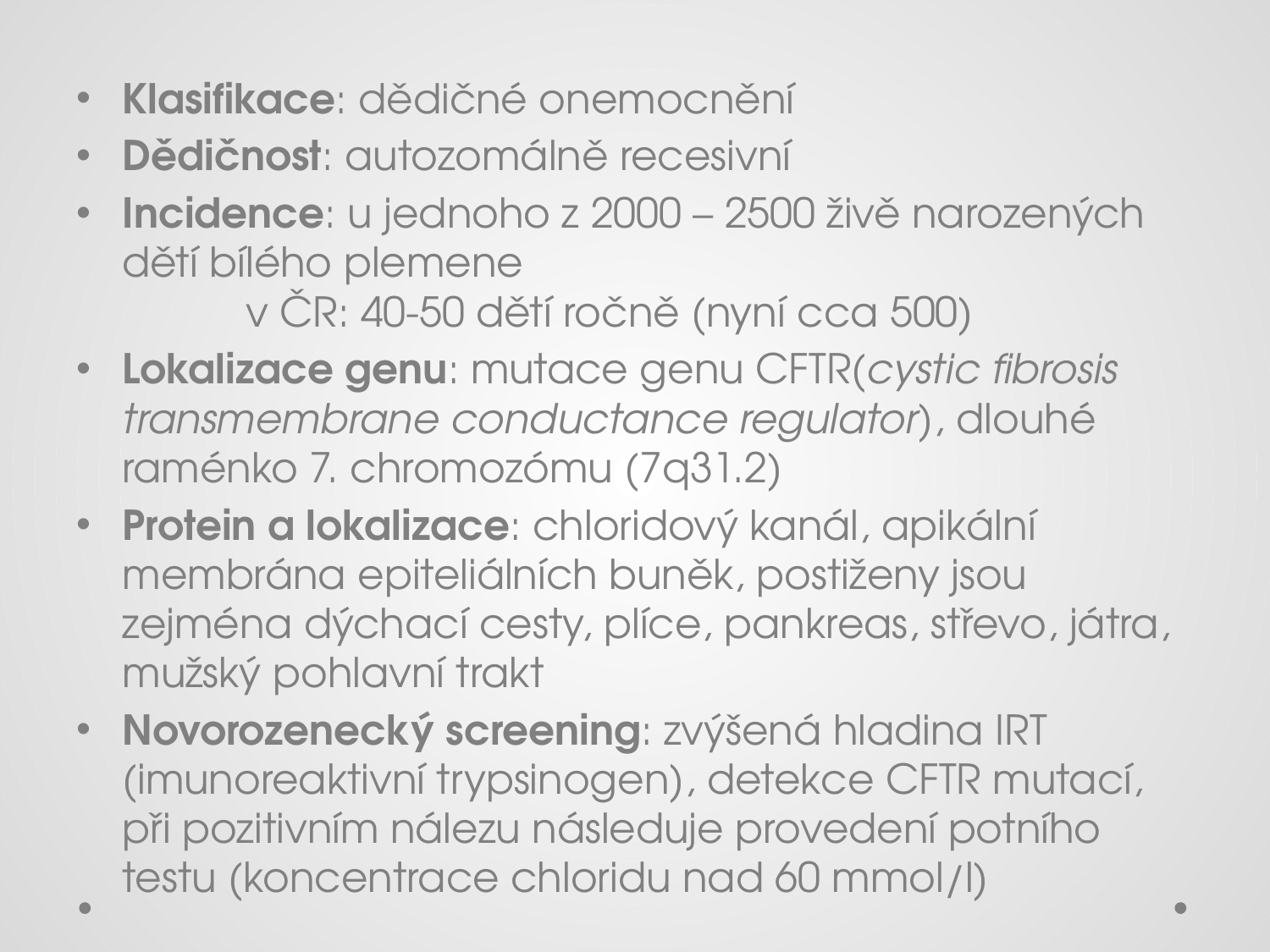

Klasifikace: dědičné onemocnění
Dědičnost: autozomálně recesivní
Incidence: u jednoho z 2000 – 2500 živě narozených dětí bílého plemene
 	v ČR: 40-50 dětí ročně (nyní cca 500)
Lokalizace genu: mutace genu CFTR(cystic fibrosis transmembrane conductance regulator), dlouhé raménko 7. chromozómu (7q31.2)
Protein a lokalizace: chloridový kanál, apikální membrána epiteliálních buněk, postiženy jsou zejména dýchací cesty, plíce, pankreas, střevo, játra, mužský pohlavní trakt
Novorozenecký screening: zvýšená hladina IRT (imunoreaktivní trypsinogen), detekce CFTR mutací, při pozitivním nálezu následuje provedení potního testu (koncentrace chloridu nad 60 mmol/l)